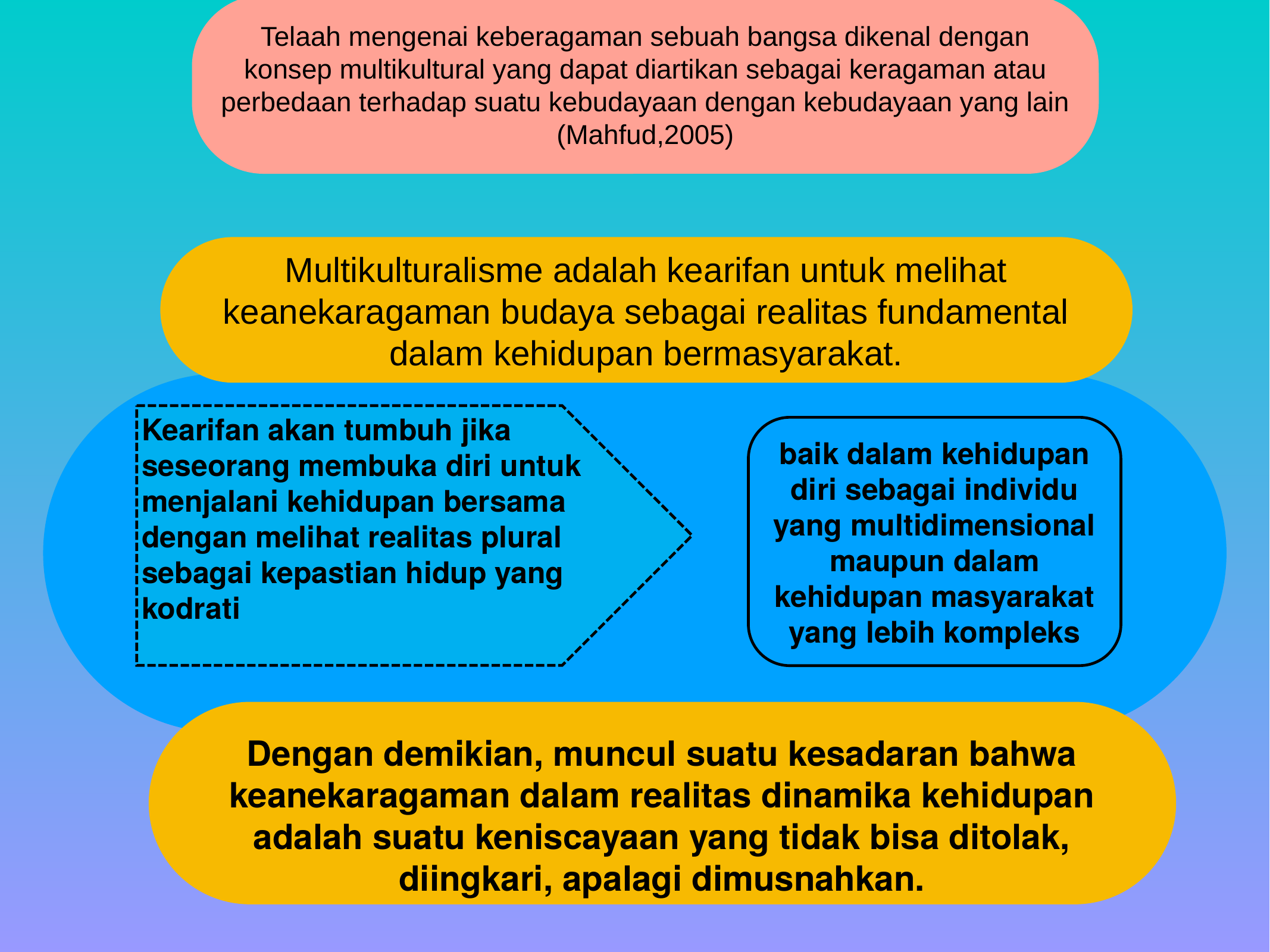

Telaah mengenai keberagaman sebuah bangsa dikenal dengan konsep multikultural yang dapat diartikan sebagai keragaman atau perbedaan terhadap suatu kebudayaan dengan kebudayaan yang lain
(Mahfud,2005)
Multikulturalisme adalah kearifan untuk melihat keanekaragaman budaya sebagai realitas fundamental dalam kehidupan bermasyarakat.

Kearifan akan tumbuh jika seseorang membuka diri untuk menjalani kehidupan bersama dengan melihat realitas plural sebagai kepastian hidup yang kodrati

baik dalam kehidupan diri sebagai individu yang multidimensional maupun dalam kehidupan masyarakat yang lebih kompleks

Dengan demikian, muncul suatu kesadaran bahwa keanekaragaman dalam realitas dinamika kehidupan adalah suatu keniscayaan yang tidak bisa ditolak, diingkari, apalagi dimusnahkan.